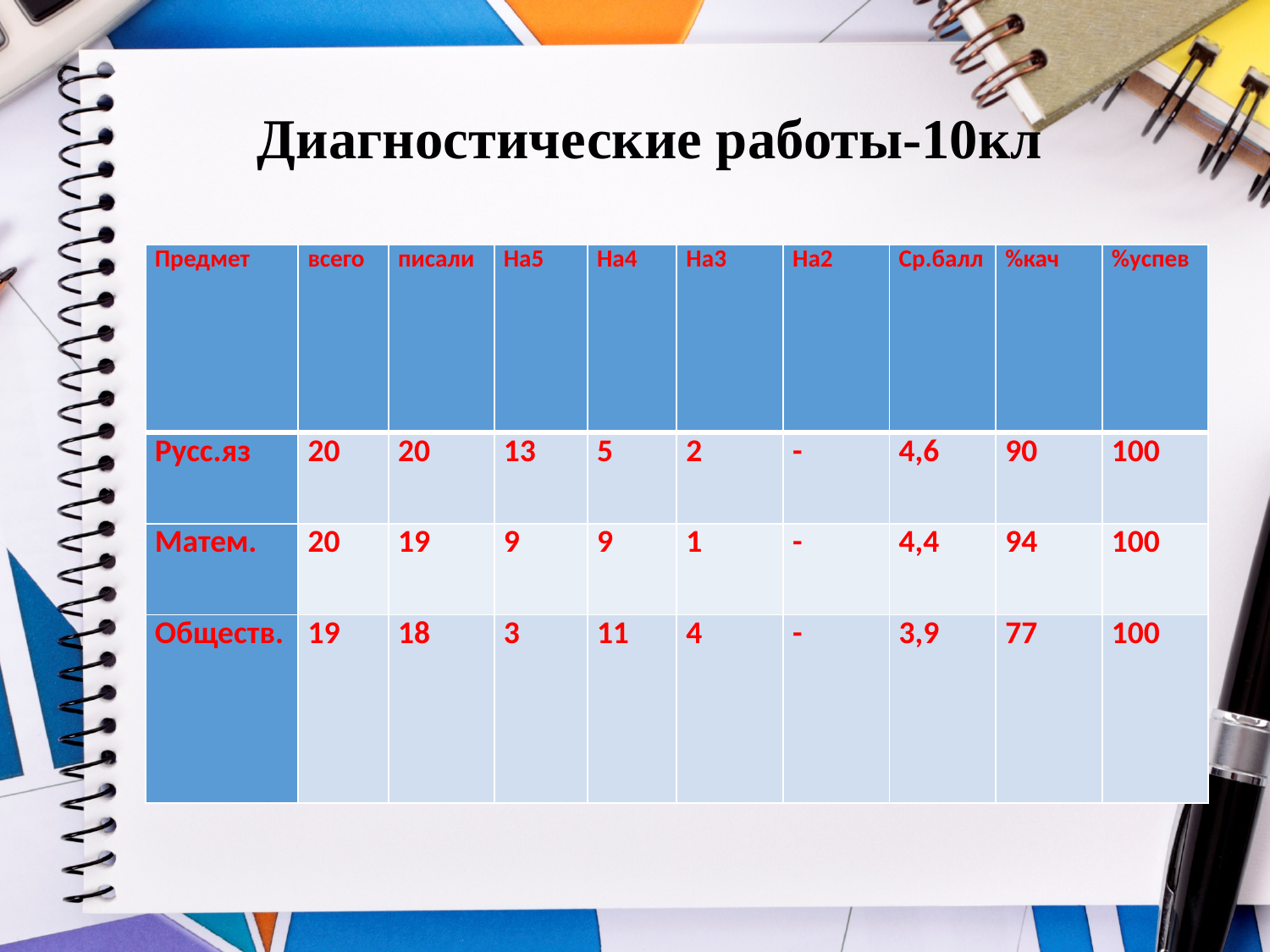

Диагностические работы-10кл
| Предмет | всего | писали | На5 | На4 | На3 | На2 | Ср.балл | %кач | %успев |
| --- | --- | --- | --- | --- | --- | --- | --- | --- | --- |
| Русс.яз | 20 | 20 | 13 | 5 | 2 | - | 4,6 | 90 | 100 |
| Матем. | 20 | 19 | 9 | 9 | 1 | - | 4,4 | 94 | 100 |
| Обществ. | 19 | 18 | 3 | 11 | 4 | - | 3,9 | 77 | 100 |